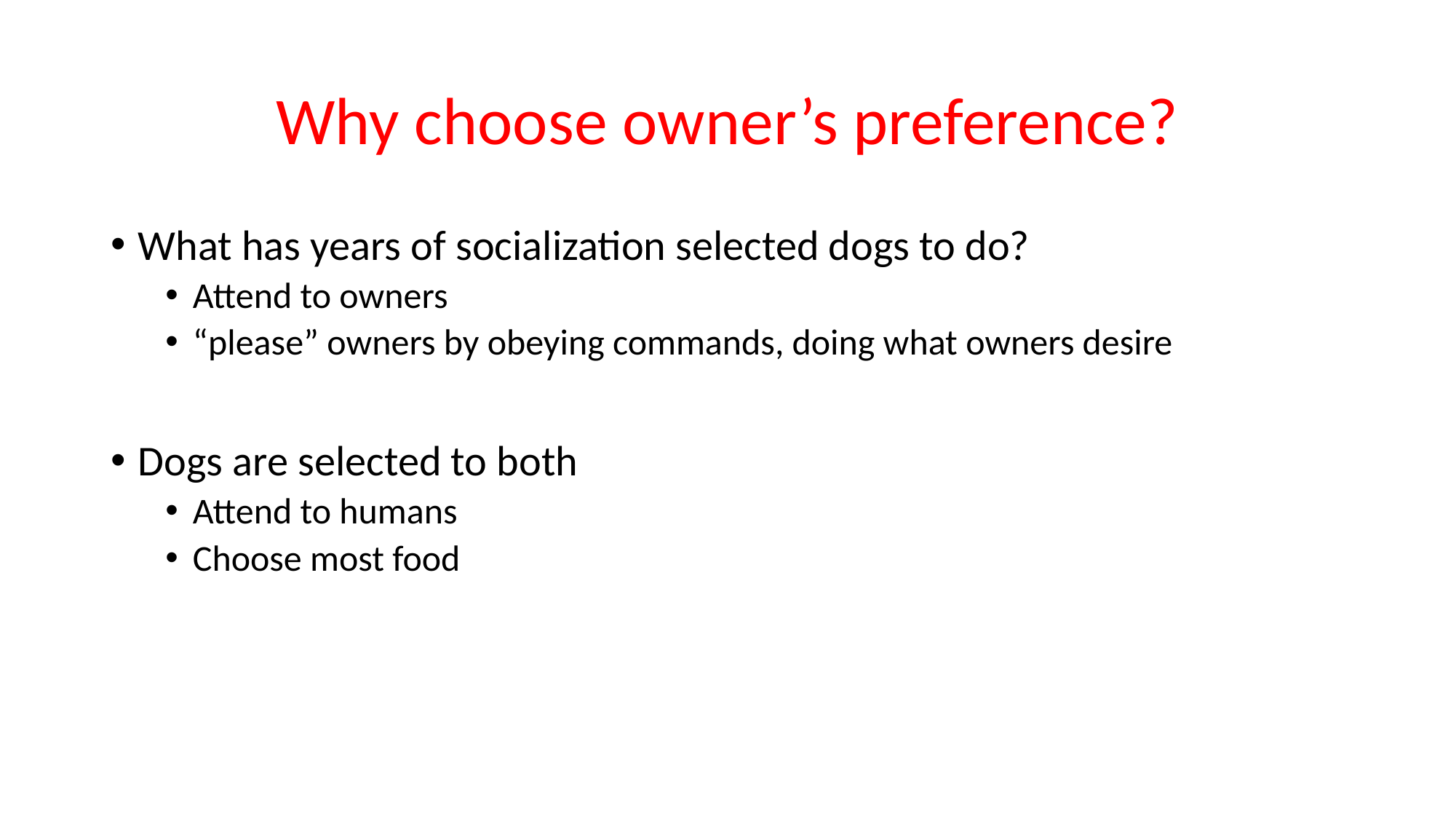

# Why choose owner’s preference?
What has years of socialization selected dogs to do?
Attend to owners
“please” owners by obeying commands, doing what owners desire

Dogs are selected to both
Attend to humans
Choose most food